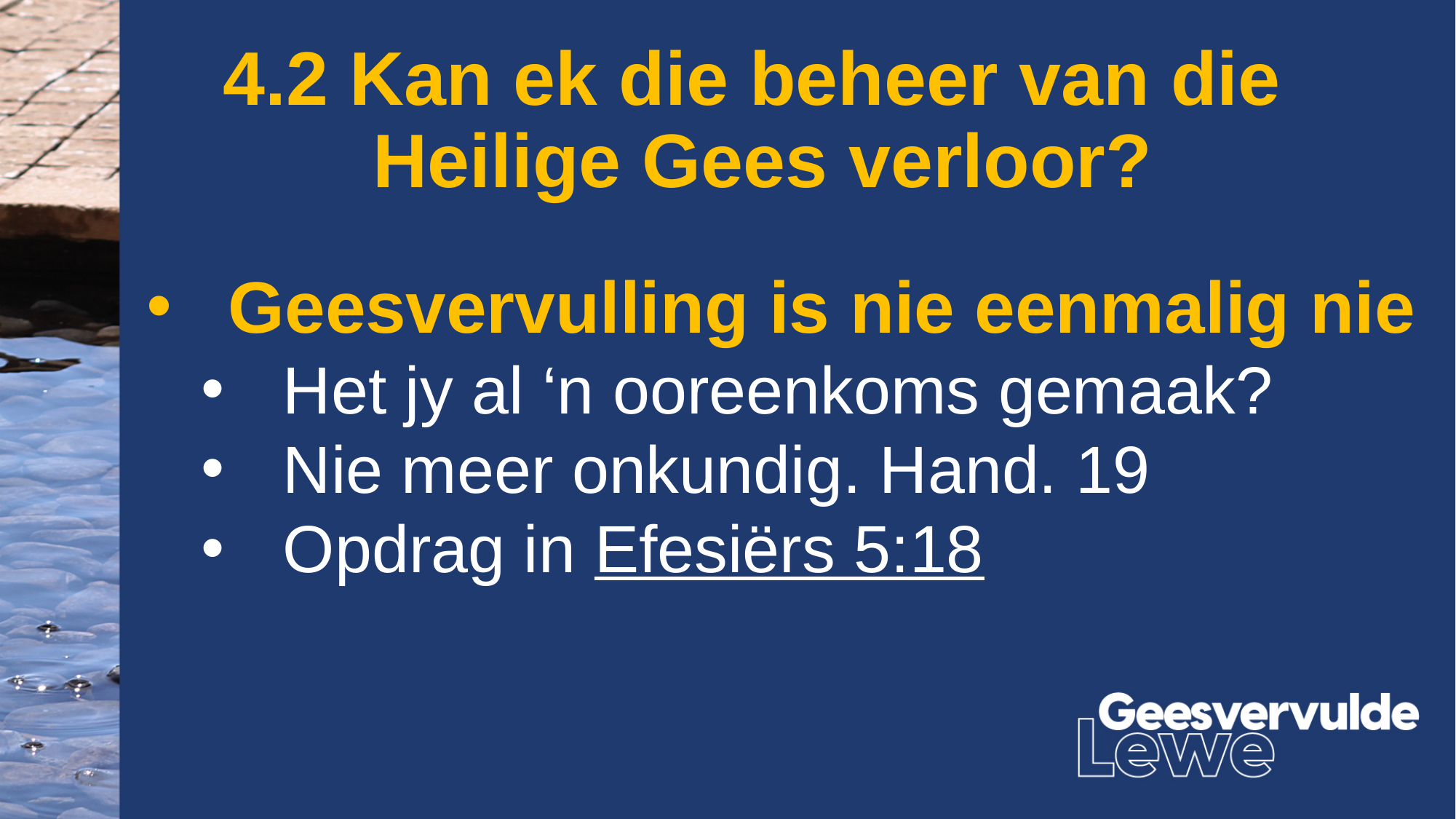

4.2 Kan ek die beheer van die
Heilige Gees verloor?
Geesvervulling is nie eenmalig nie
Het jy al ‘n ooreenkoms gemaak?
Nie meer onkundig. Hand. 19
Opdrag in Efesiërs 5:18